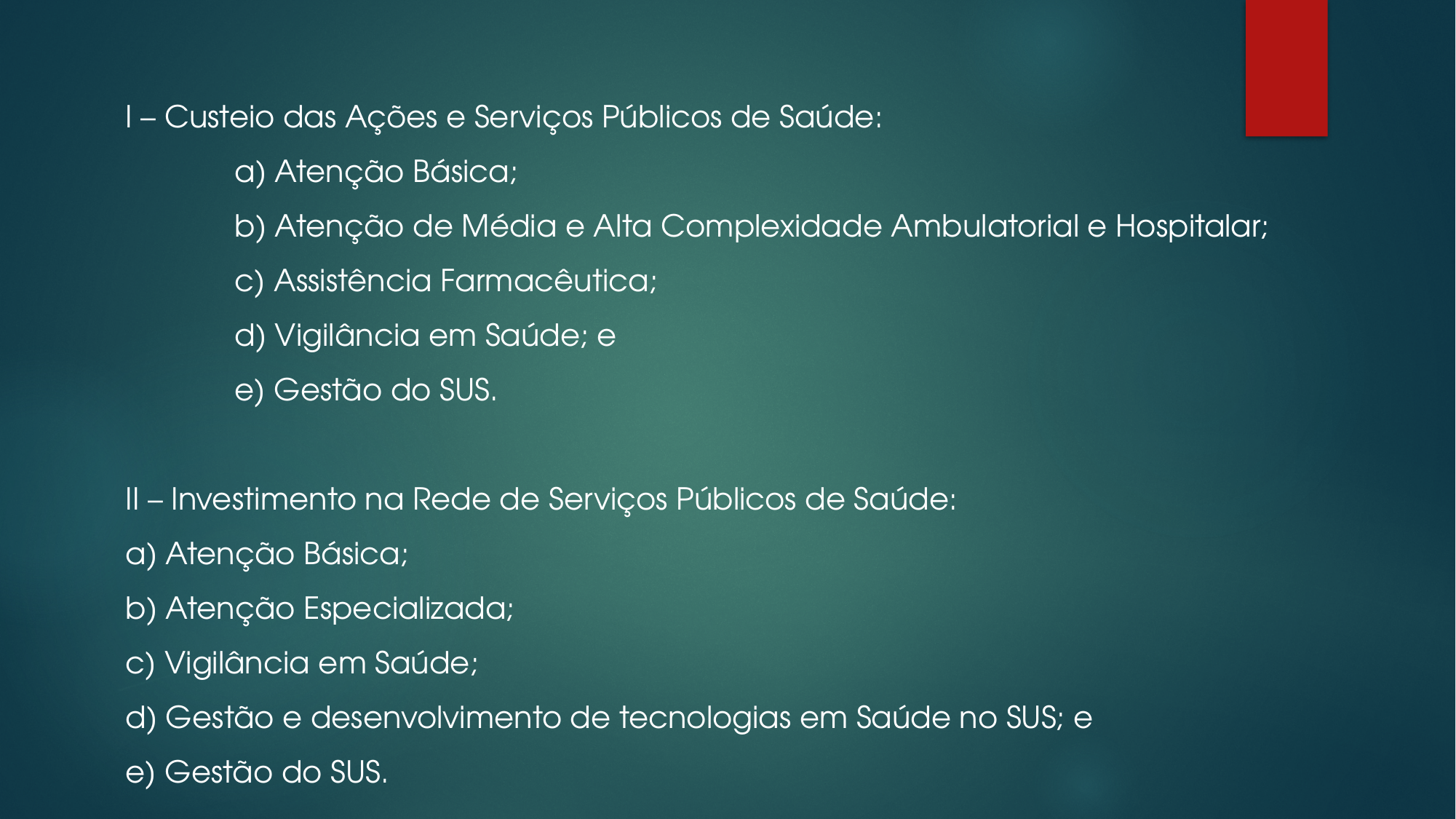

I – Custeio das Ações e Serviços Públicos de Saúde:
	a) Atenção Básica;
	b) Atenção de Média e Alta Complexidade Ambulatorial e Hospitalar;
	c) Assistência Farmacêutica;
	d) Vigilância em Saúde; e
	e) Gestão do SUS.

II – Investimento na Rede de Serviços Públicos de Saúde:
a) Atenção Básica;
b) Atenção Especializada;
c) Vigilância em Saúde;
d) Gestão e desenvolvimento de tecnologias em Saúde no SUS; e
e) Gestão do SUS.